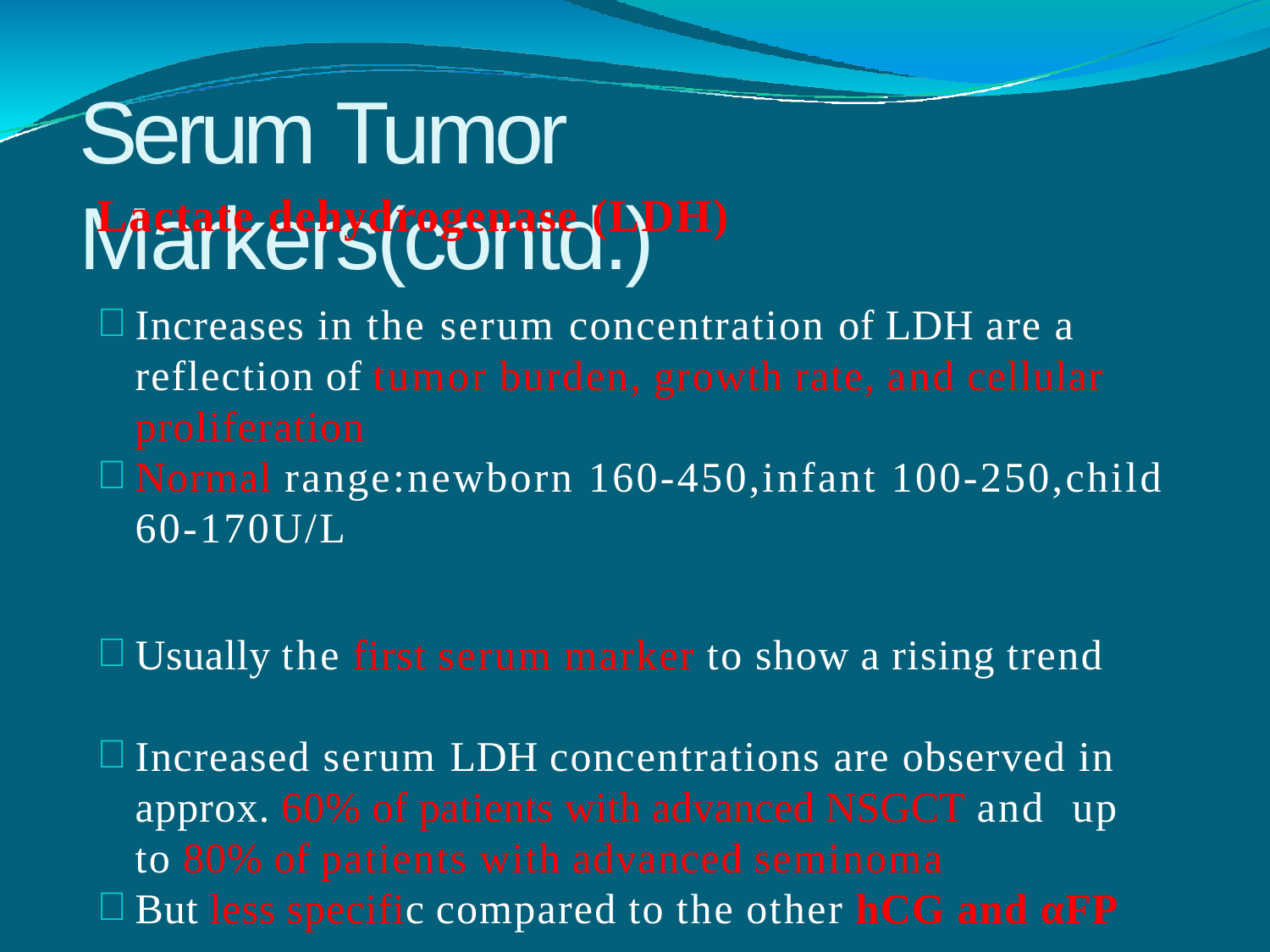

# Serum Tumor Markers(contd.)
Lactate dehydrogenase (LDH)

Increases in the serum concentration of LDH are a  reflection of tumor burden, growth rate, and cellular  proliferation
Normal range:newborn 160-450,infant 100-250,child 60-170U/L

Usually the first serum marker to show a rising trend

Increased serum LDH concentrations are observed in  approx. 60% of patients with advanced NSGCT and  up to 80% of patients with advanced seminoma
But less specific compared to the other hCG and αFP